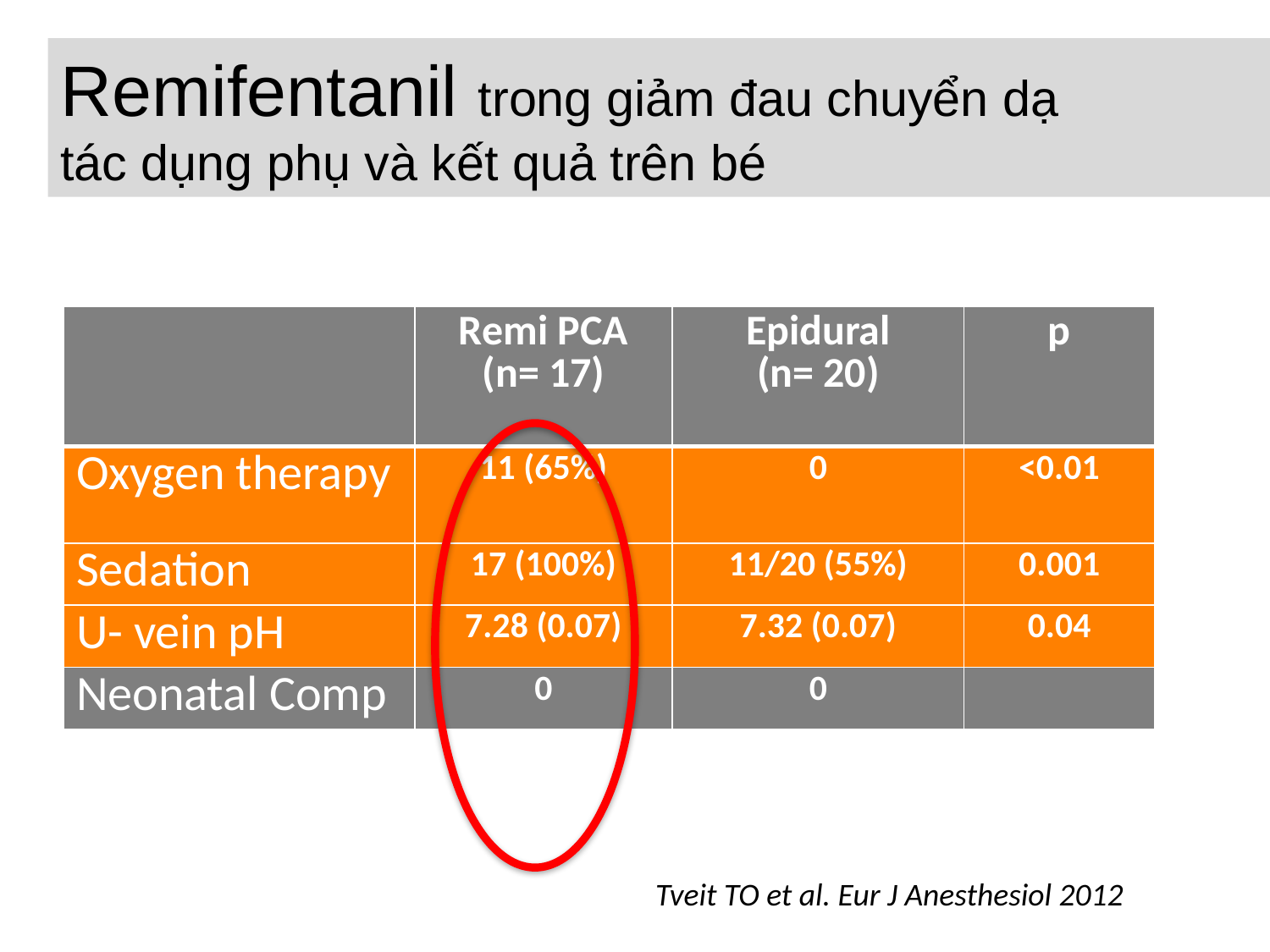

# Remifentanil trong giảm đau chuyển dạ tác dụng phụ và kết quả trên bé
|  | Remi PCA (n= 17) | Epidural (n= 20) | p |
| --- | --- | --- | --- |
| Oxygen therapy | 11 (65%) | 0 | <0.01 |
| Sedation | 17 (100%) | 11/20 (55%) | 0.001 |
| U- vein pH | 7.28 (0.07) | 7.32 (0.07) | 0.04 |
| Neonatal Comp | 0 | 0 |  |

Tveit TO et al. Eur J Anesthesiol 2012